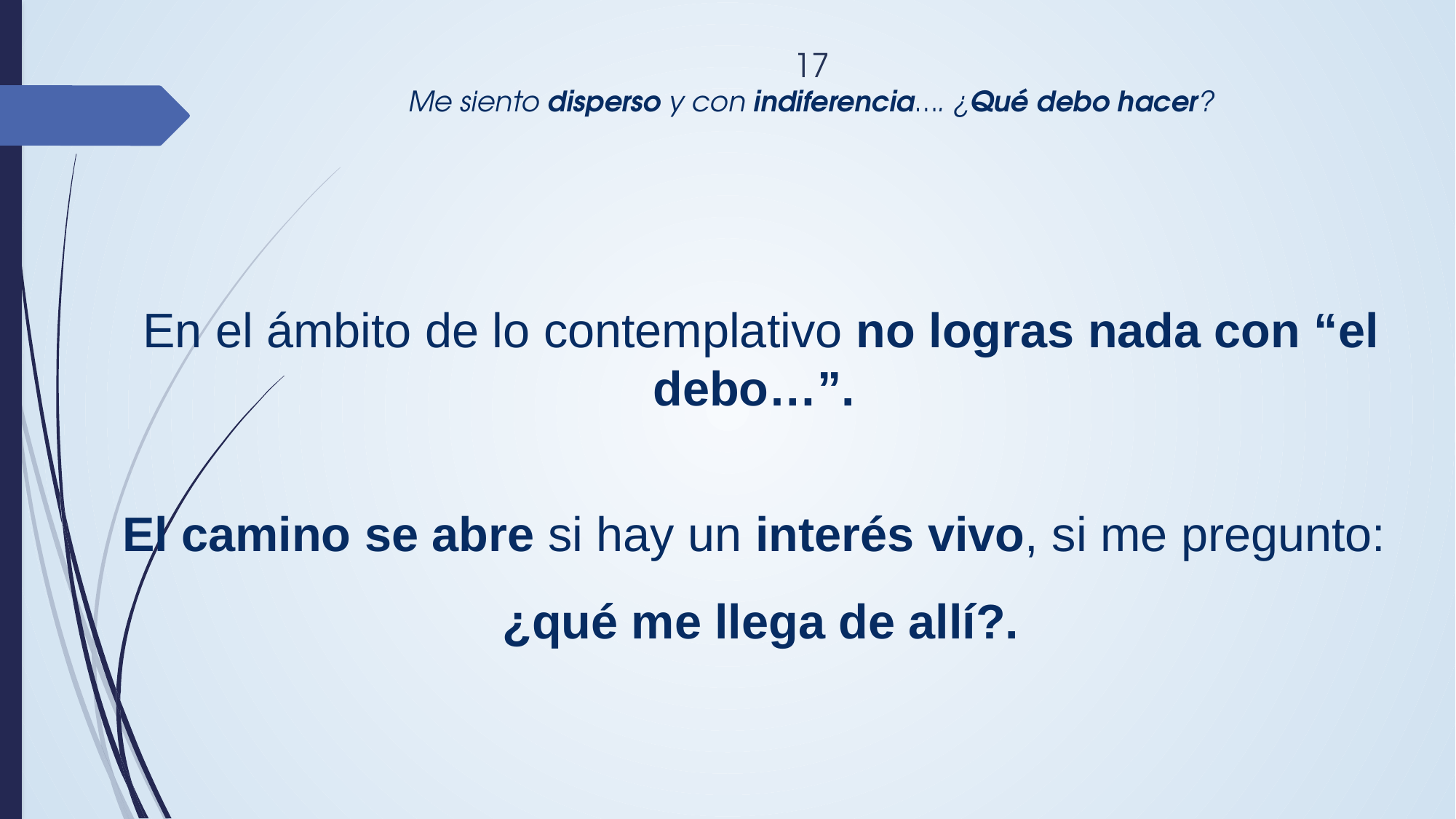

# 17 Me siento disperso y con indiferencia…. ¿Qué debo hacer?
En el ámbito de lo contemplativo no logras nada con “el debo…”.

El camino se abre si hay un interés vivo, si me pregunto:
¿qué me llega de allí?.